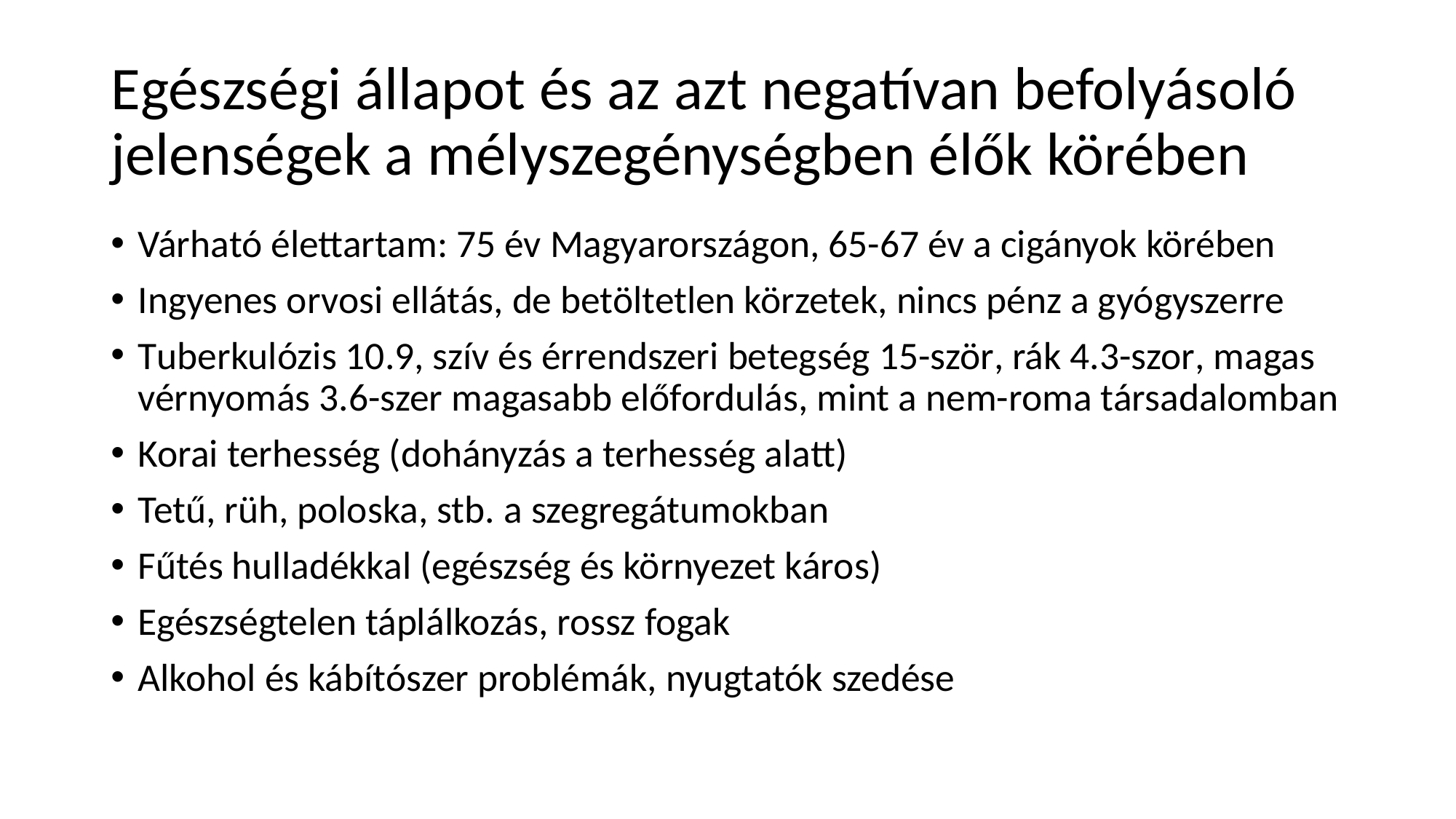

# Egészségi állapot és az azt negatívan befolyásoló jelenségek a mélyszegénységben élők körében
Várható élettartam: 75 év Magyarországon, 65-67 év a cigányok körében
Ingyenes orvosi ellátás, de betöltetlen körzetek, nincs pénz a gyógyszerre
Tuberkulózis 10.9, szív és érrendszeri betegség 15-ször, rák 4.3-szor, magas vérnyomás 3.6-szer magasabb előfordulás, mint a nem-roma társadalomban
Korai terhesség (dohányzás a terhesség alatt)
Tetű, rüh, poloska, stb. a szegregátumokban
Fűtés hulladékkal (egészség és környezet káros)
Egészségtelen táplálkozás, rossz fogak
Alkohol és kábítószer problémák, nyugtatók szedése